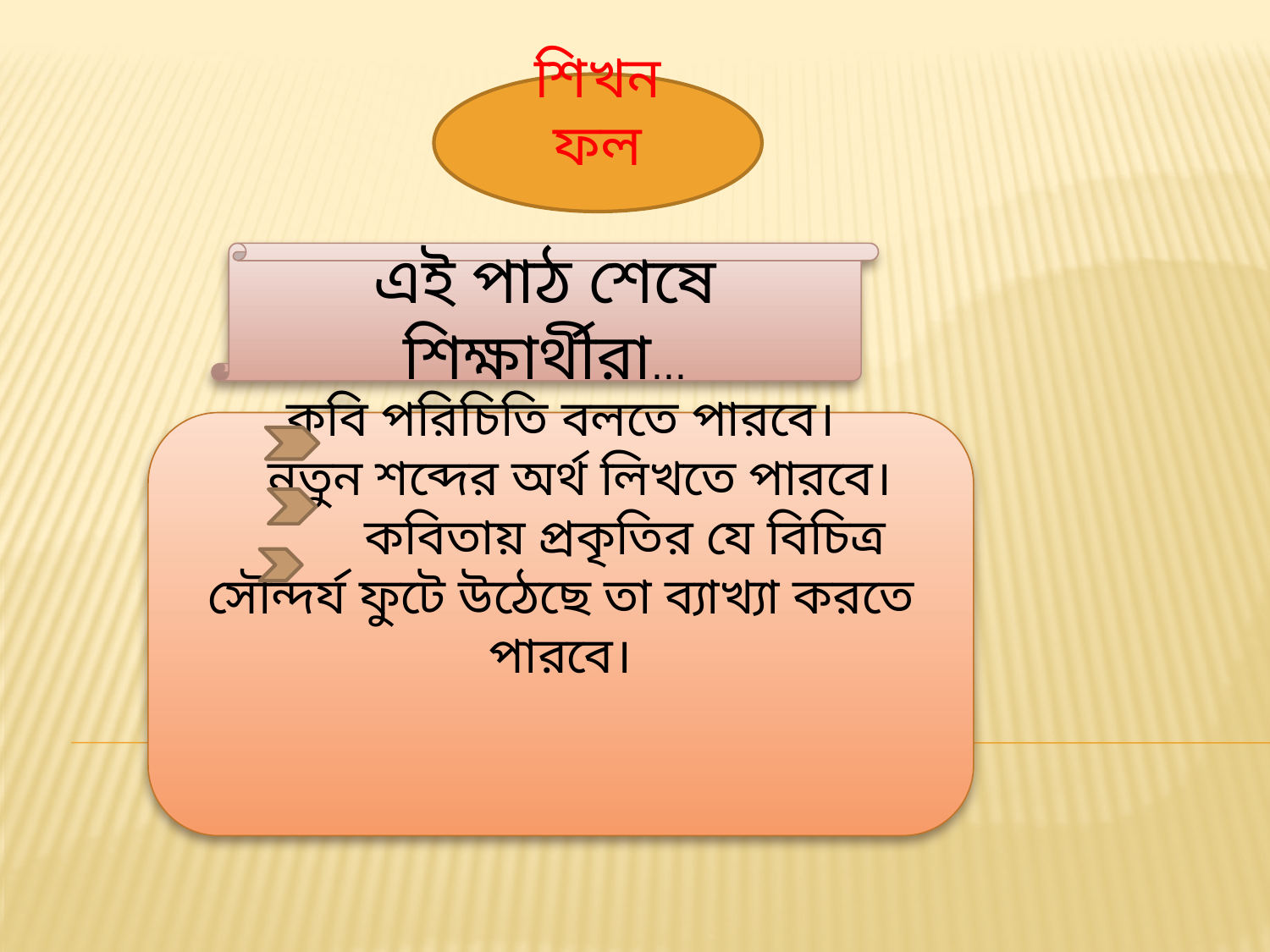

শিখন ফল

এই পাঠ শেষে শিক্ষার্থীরা...

কবি পরিচিতি বলতে পারবে।
   নতুন শব্দের অর্থ লিখতে পারবে।
          কবিতায় প্রকৃতির যে বিচিত্র সৌন্দর্য ফুটে উঠেছে তা ব্যাখ্যা করতে পারবে।